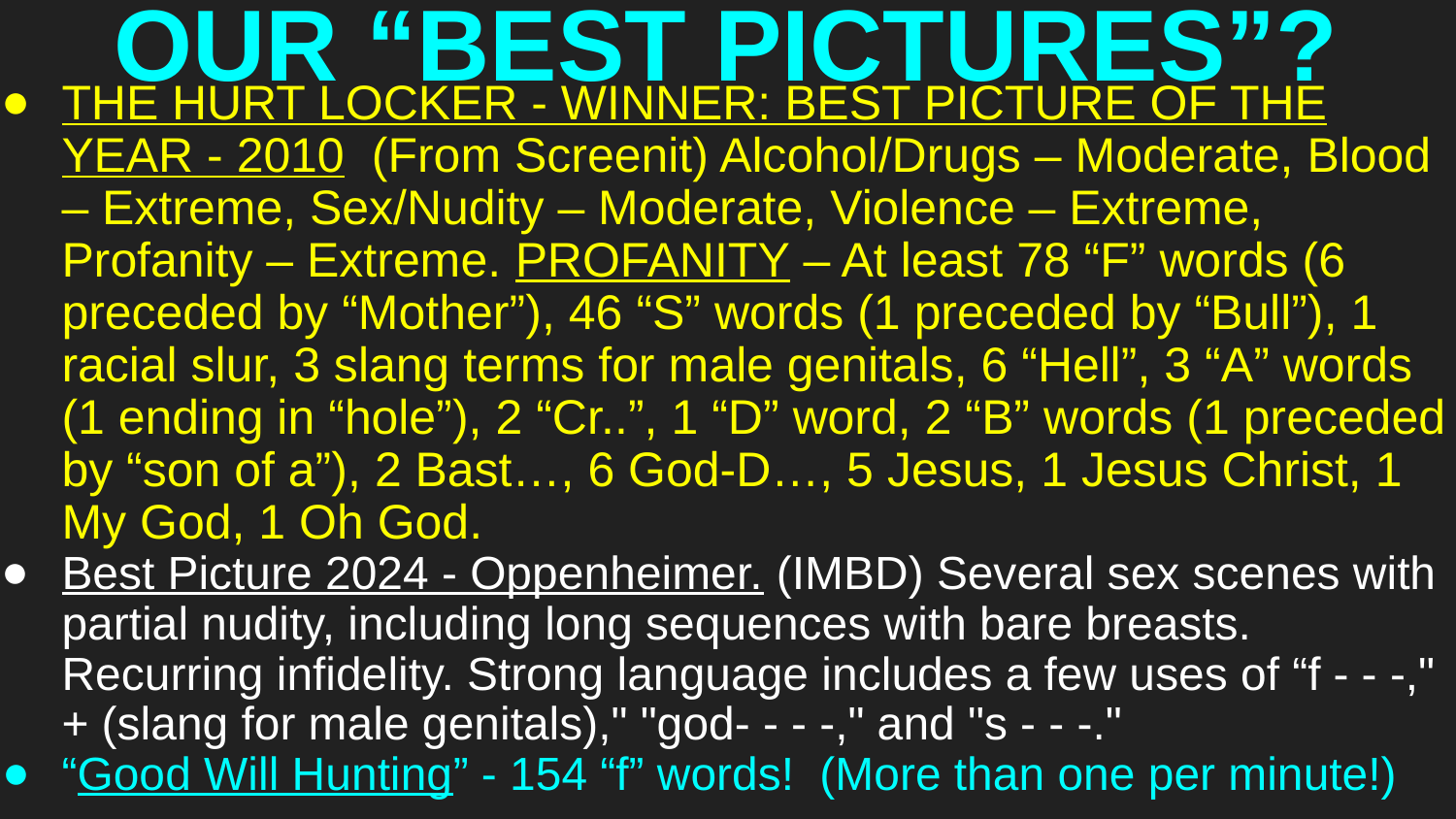

# OUR “BEST PICTURES”?
THE HURT LOCKER - WINNER: BEST PICTURE OF THE YEAR - 2010  (From Screenit) Alcohol/Drugs – Moderate, Blood – Extreme, Sex/Nudity – Moderate, Violence – Extreme, Profanity – Extreme. PROFANITY – At least 78 “F” words (6 preceded by “Mother”), 46 “S” words (1 preceded by “Bull”), 1 racial slur, 3 slang terms for male genitals, 6 “Hell”, 3 “A” words (1 ending in “hole”), 2 “Cr..”, 1 “D” word, 2 “B” words (1 preceded by “son of a”), 2 Bast…, 6 God-D…, 5 Jesus, 1 Jesus Christ, 1 My God, 1 Oh God.
Best Picture 2024 - Oppenheimer. (IMBD) Several sex scenes with partial nudity, including long sequences with bare breasts. Recurring infidelity. Strong language includes a few uses of “f - - -," + (slang for male genitals)," "god- - - -," and "s - - -."
“Good Will Hunting” - 154 “f” words!  (More than one per minute!)